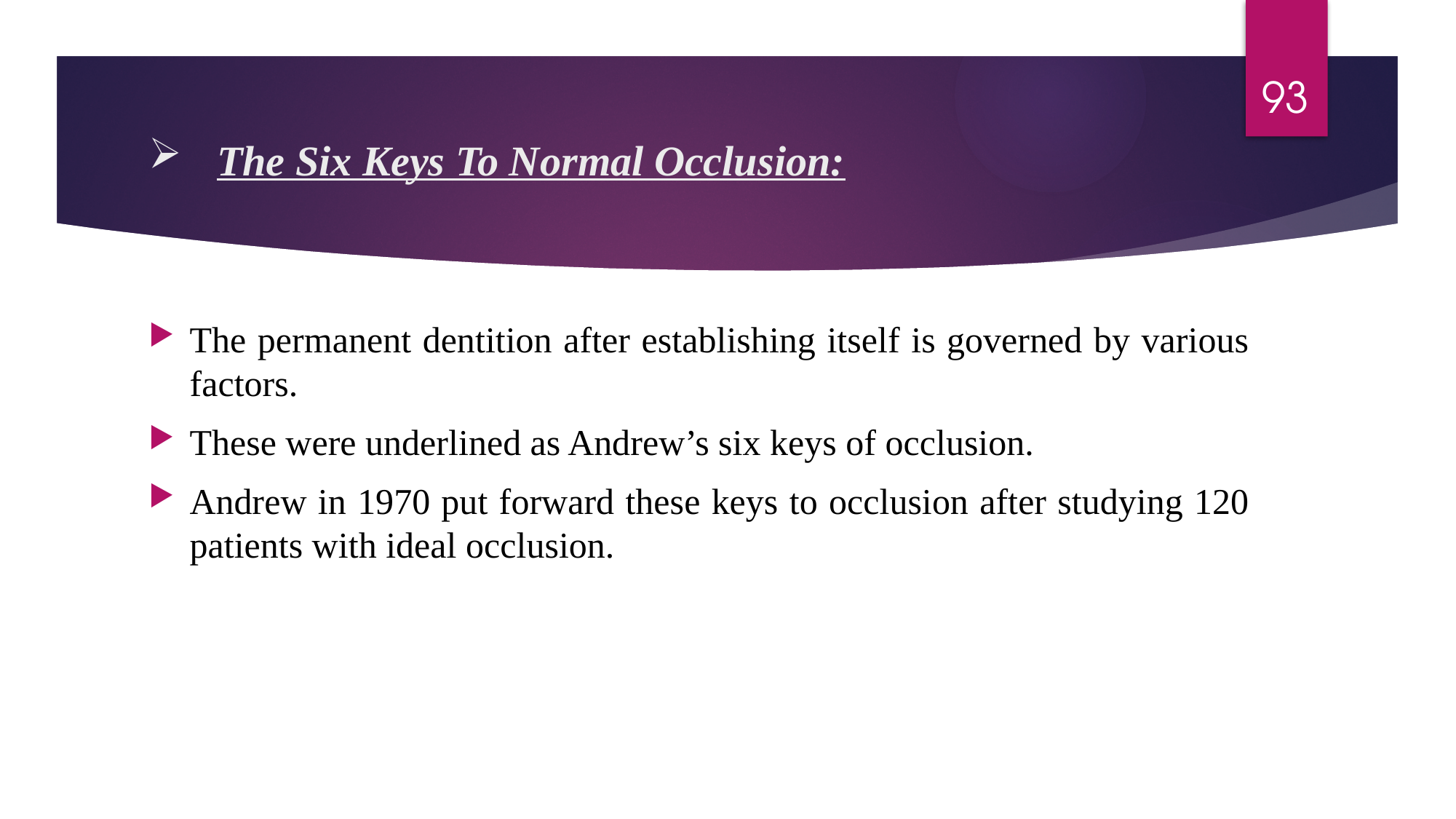

93
# The Six Keys To Normal Occlusion:
The permanent dentition after establishing itself is governed by various factors.
These were underlined as Andrew’s six keys of occlusion.
Andrew in 1970 put forward these keys to occlusion after studying 120 patients with ideal occlusion.